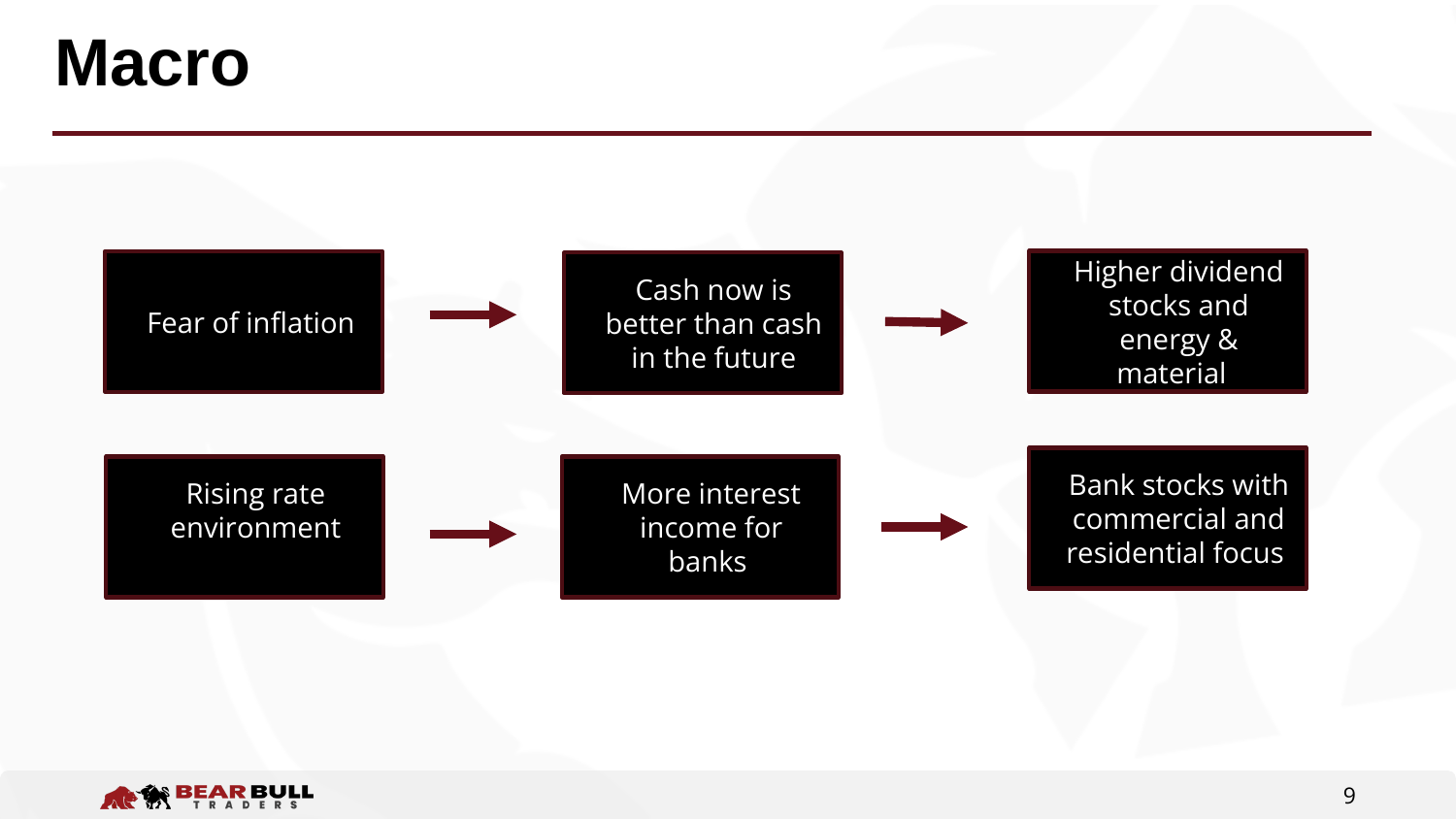

# Macro
Higher dividend stocks and energy & material
Fear of inflation

Cash now is better than cash in the future

Bank stocks with commercial and residential focus
More interest income for banks

Rising rate environment